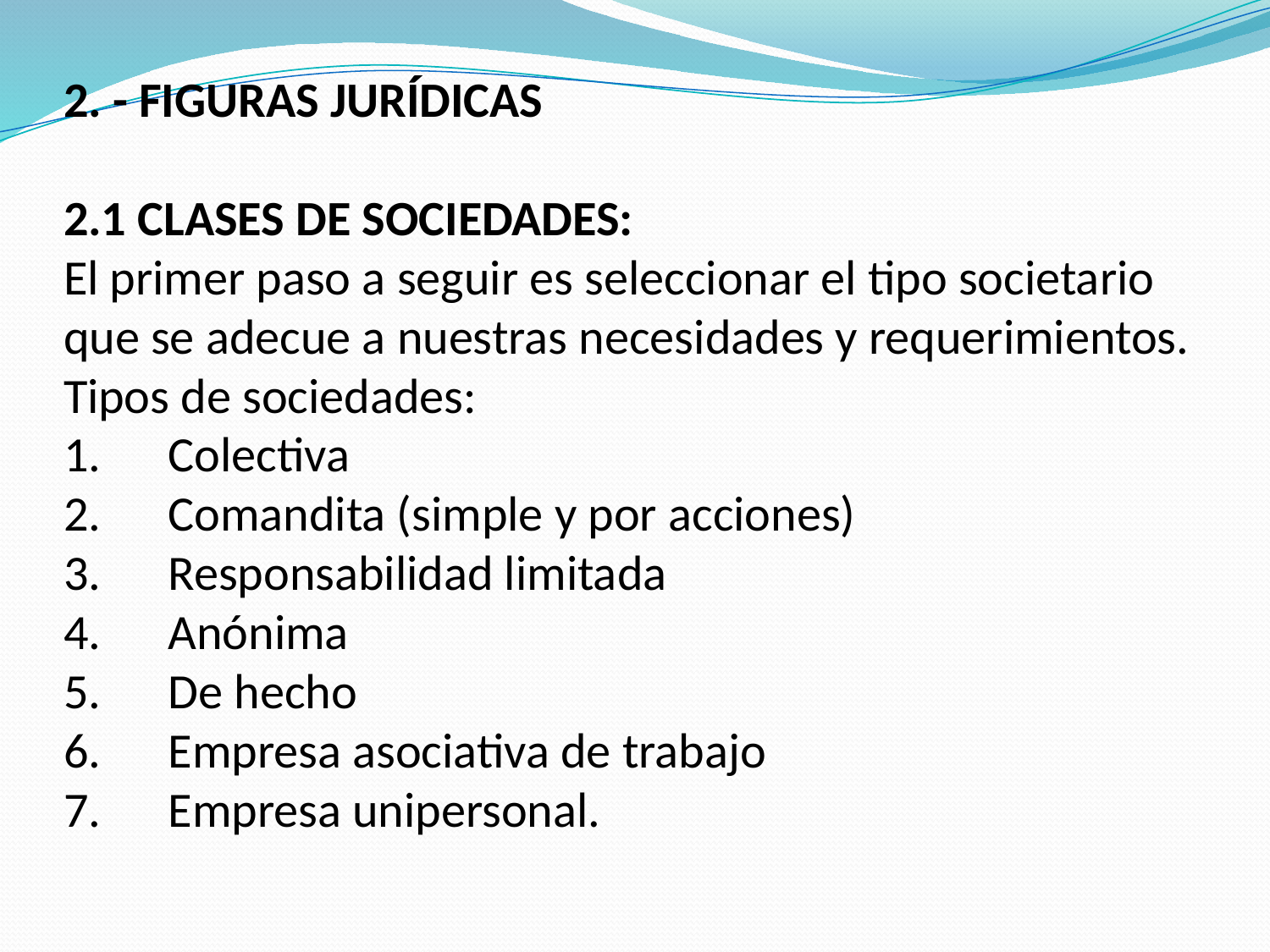

# 2. - FIGURAS JURÍDICAS 2.1 CLASES DE SOCIEDADES: El primer paso a seguir es seleccionar el tipo societario que se adecue a nuestras necesidades y requerimientos. Tipos de sociedades: 1.      Colectiva 2.      Comandita (simple y por acciones) 3.      Responsabilidad limitada 4.      Anónima 5.      De hecho 6.      Empresa asociativa de trabajo 7.      Empresa unipersonal.